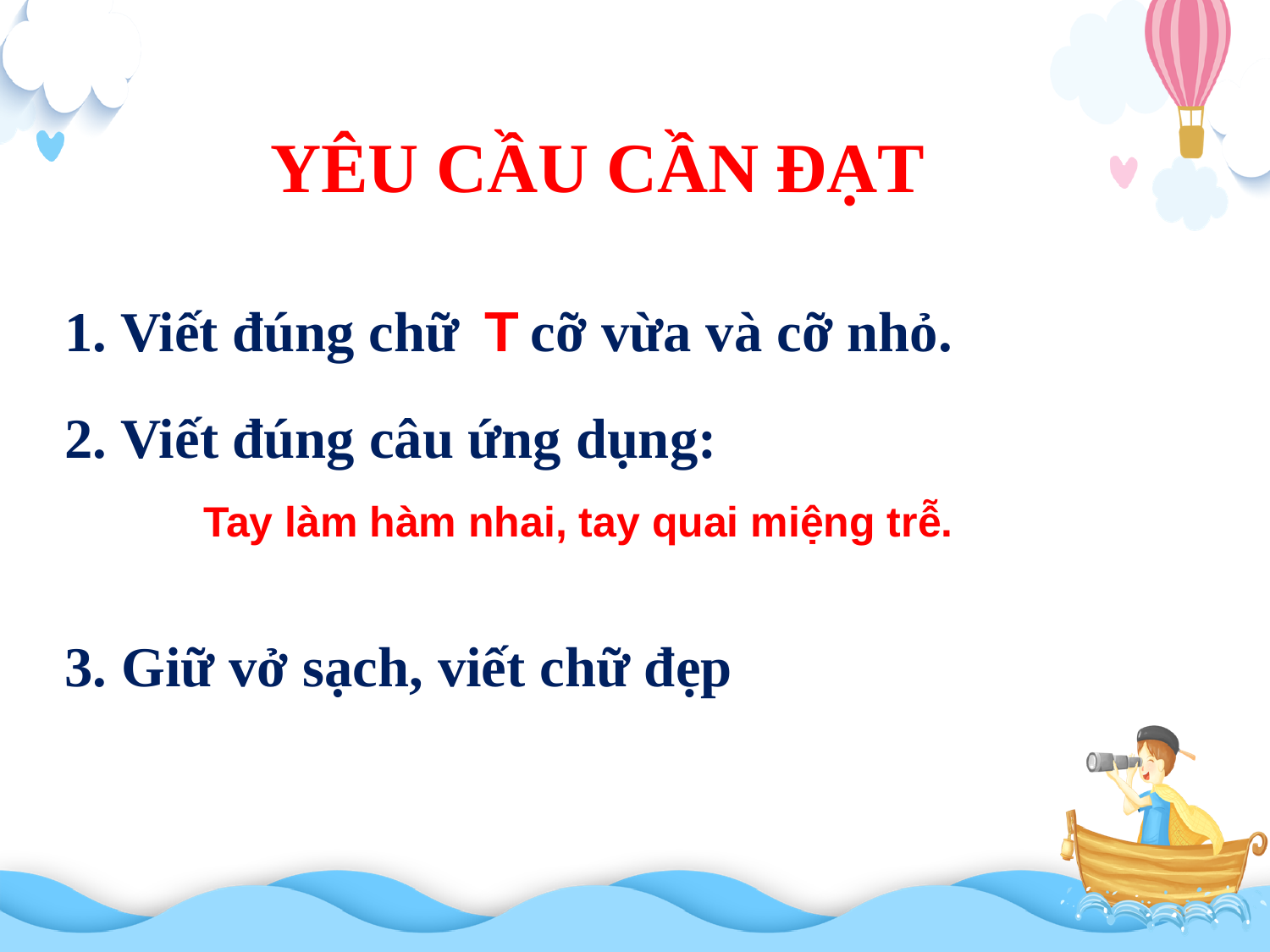

YÊU CẦU CẦN ĐẠT
1. Viết đúng chữ  T cỡ vừa và cỡ nhỏ.
2. Viết đúng câu ứng dụng:
	 Tay làm hàm nhai, tay quai miệng trễ.
3. Giữ vở sạch, viết chữ đẹp